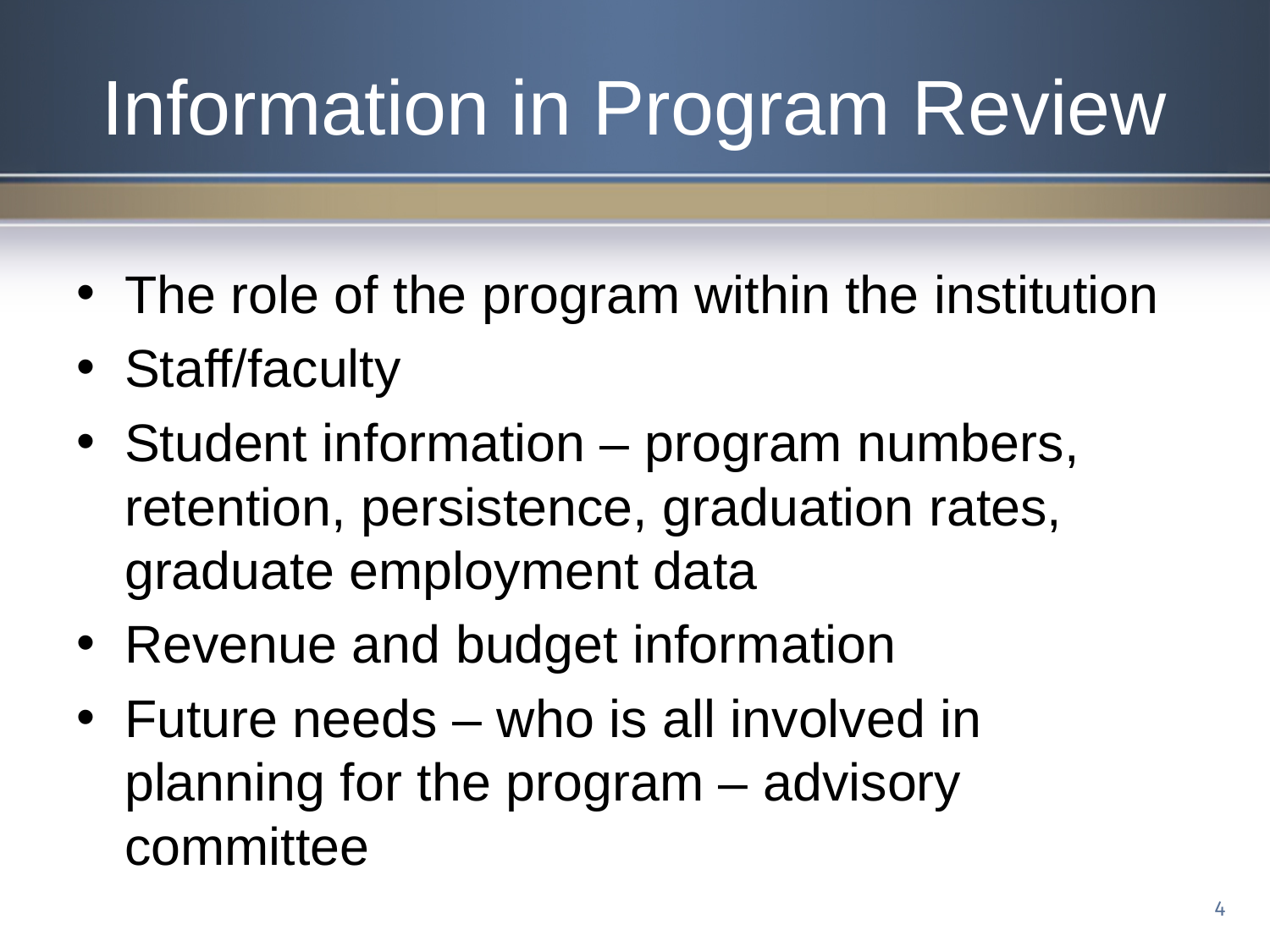

# Information in Program Review
The role of the program within the institution
Staff/faculty
Student information – program numbers, retention, persistence, graduation rates, graduate employment data
Revenue and budget information
Future needs – who is all involved in planning for the program – advisory committee
4